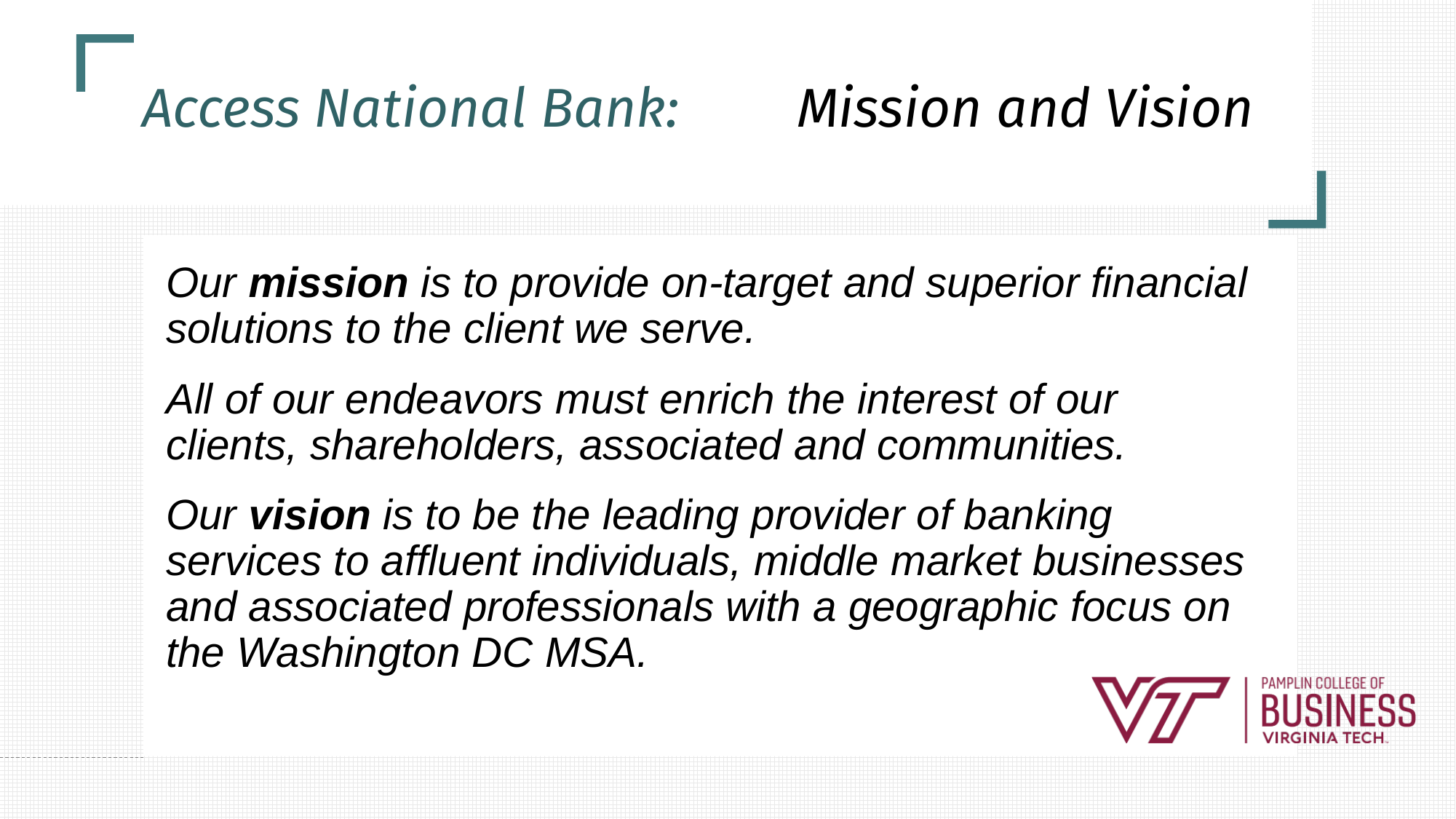

# Access National Bank: 	Mission and Vision
Our mission is to provide on-target and superior financial solutions to the client we serve.
All of our endeavors must enrich the interest of our clients, shareholders, associated and communities.
Our vision is to be the leading provider of banking services to affluent individuals, middle market businesses and associated professionals with a geographic focus on the Washington DC MSA.